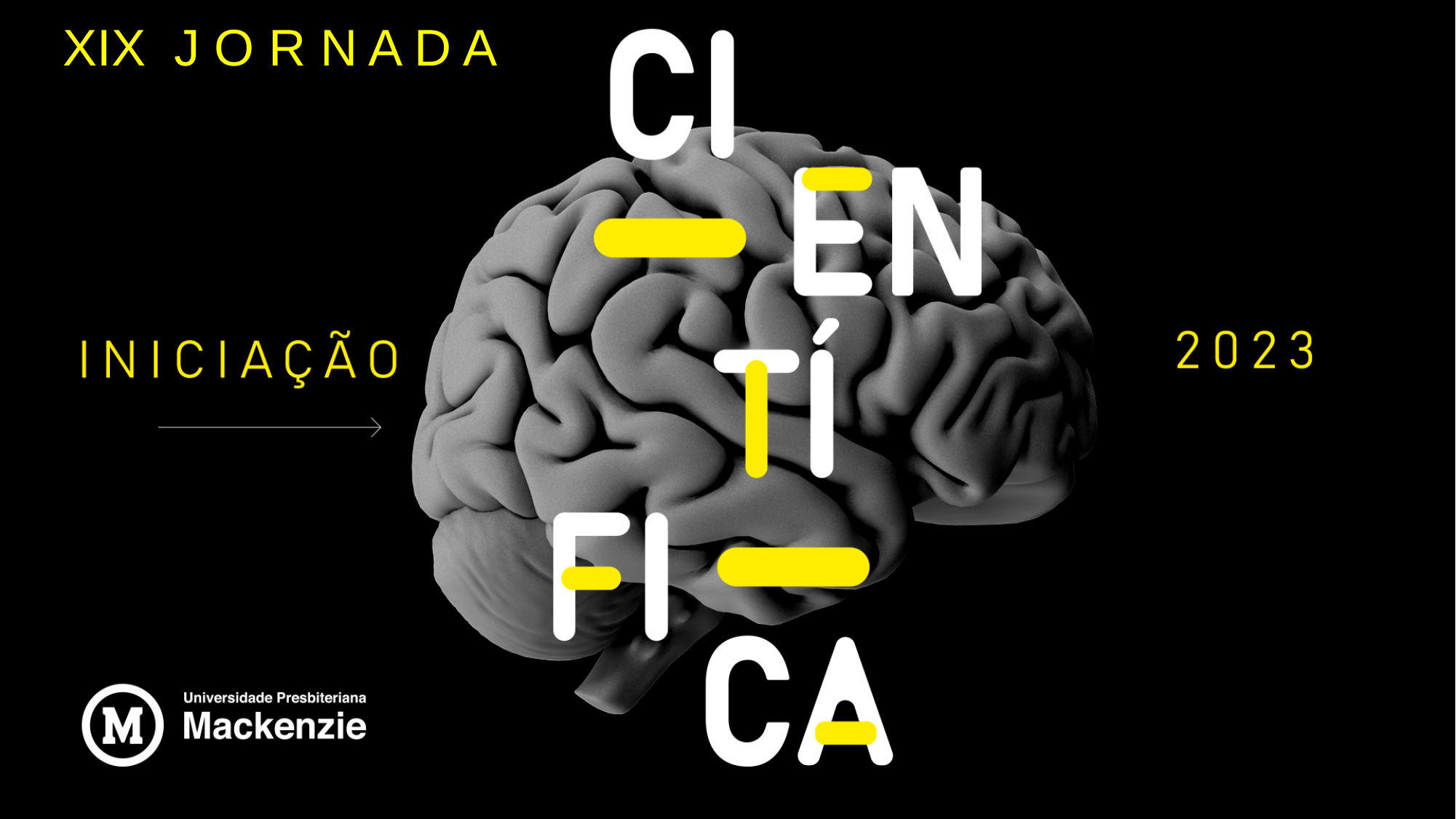

XIX  J O R N A D A